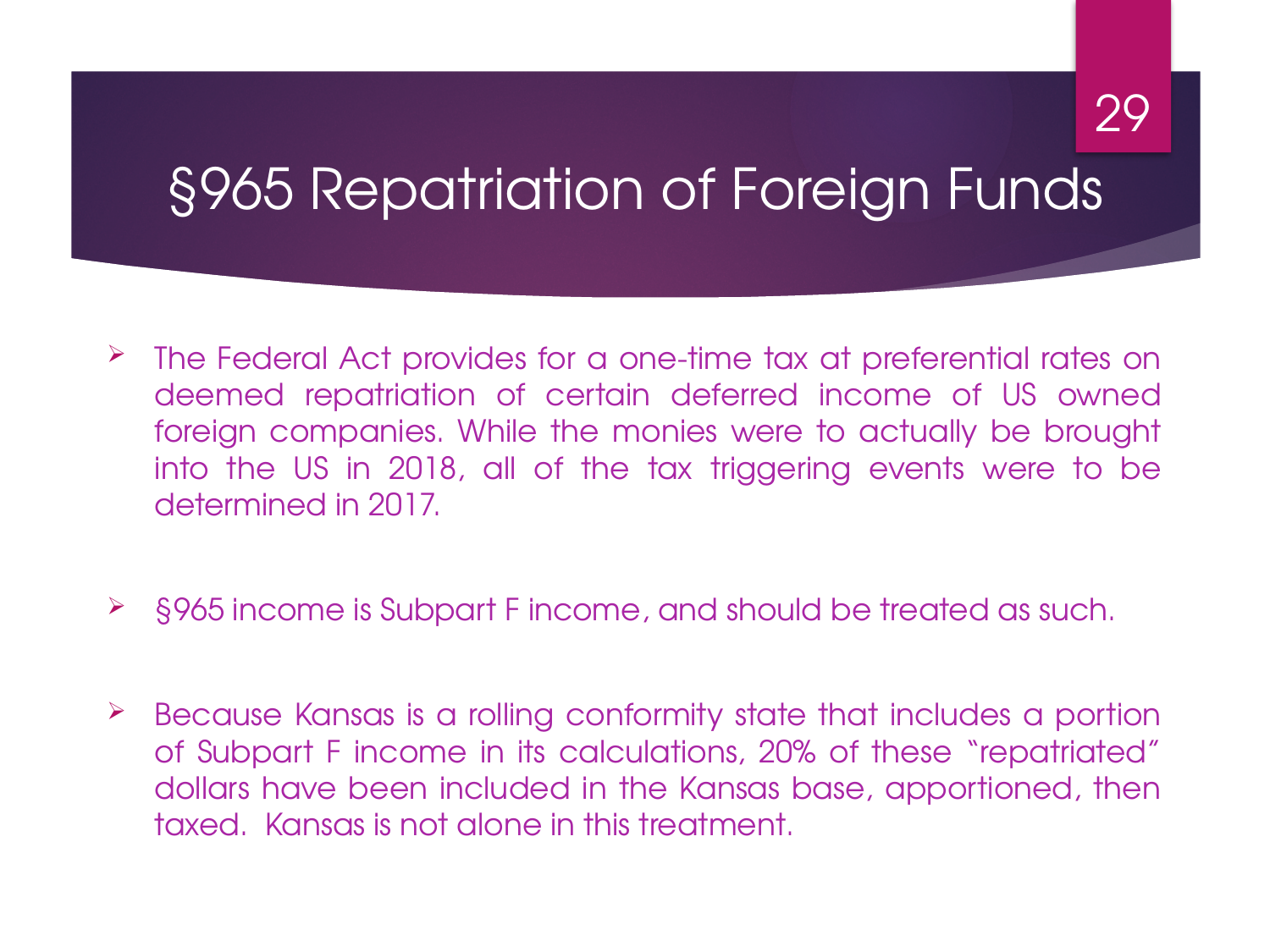

29
# §965 Repatriation of Foreign Funds
The Federal Act provides for a one-time tax at preferential rates on deemed repatriation of certain deferred income of US owned foreign companies. While the monies were to actually be brought into the US in 2018, all of the tax triggering events were to be determined in 2017.

§965 income is Subpart F income, and should be treated as such.

Because Kansas is a rolling conformity state that includes a portion of Subpart F income in its calculations, 20% of these “repatriated” dollars have been included in the Kansas base, apportioned, then taxed.  Kansas is not alone in this treatment.